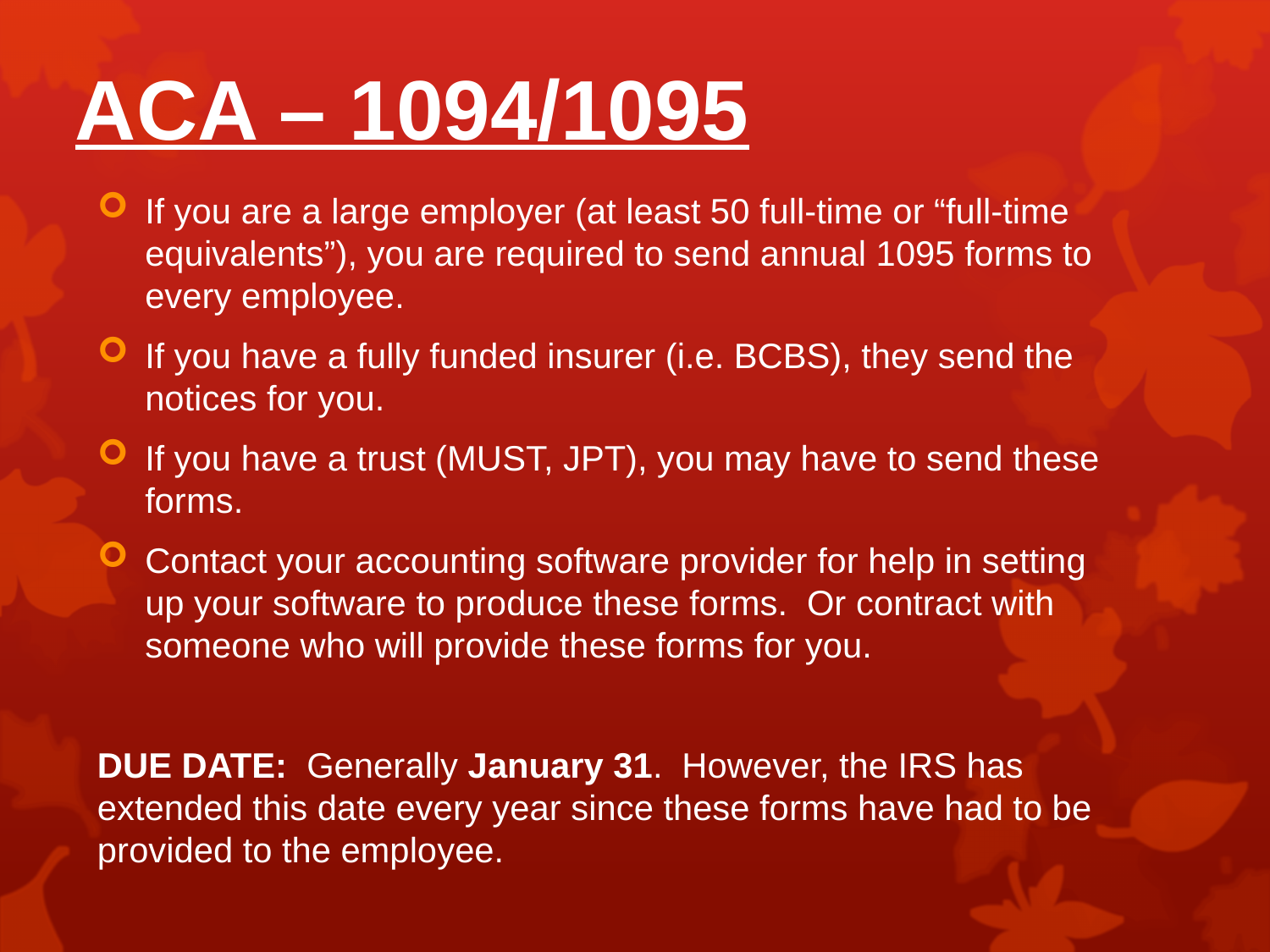

# ACA – 1094/1095
If you are a large employer (at least 50 full-time or “full-time equivalents”), you are required to send annual 1095 forms to every employee.
If you have a fully funded insurer (i.e. BCBS), they send the notices for you.
If you have a trust (MUST, JPT), you may have to send these forms.
Contact your accounting software provider for help in setting up your software to produce these forms.  Or contract with someone who will provide these forms for you.

DUE DATE:  Generally January 31.  However, the IRS has extended this date every year since these forms have had to be provided to the employee.